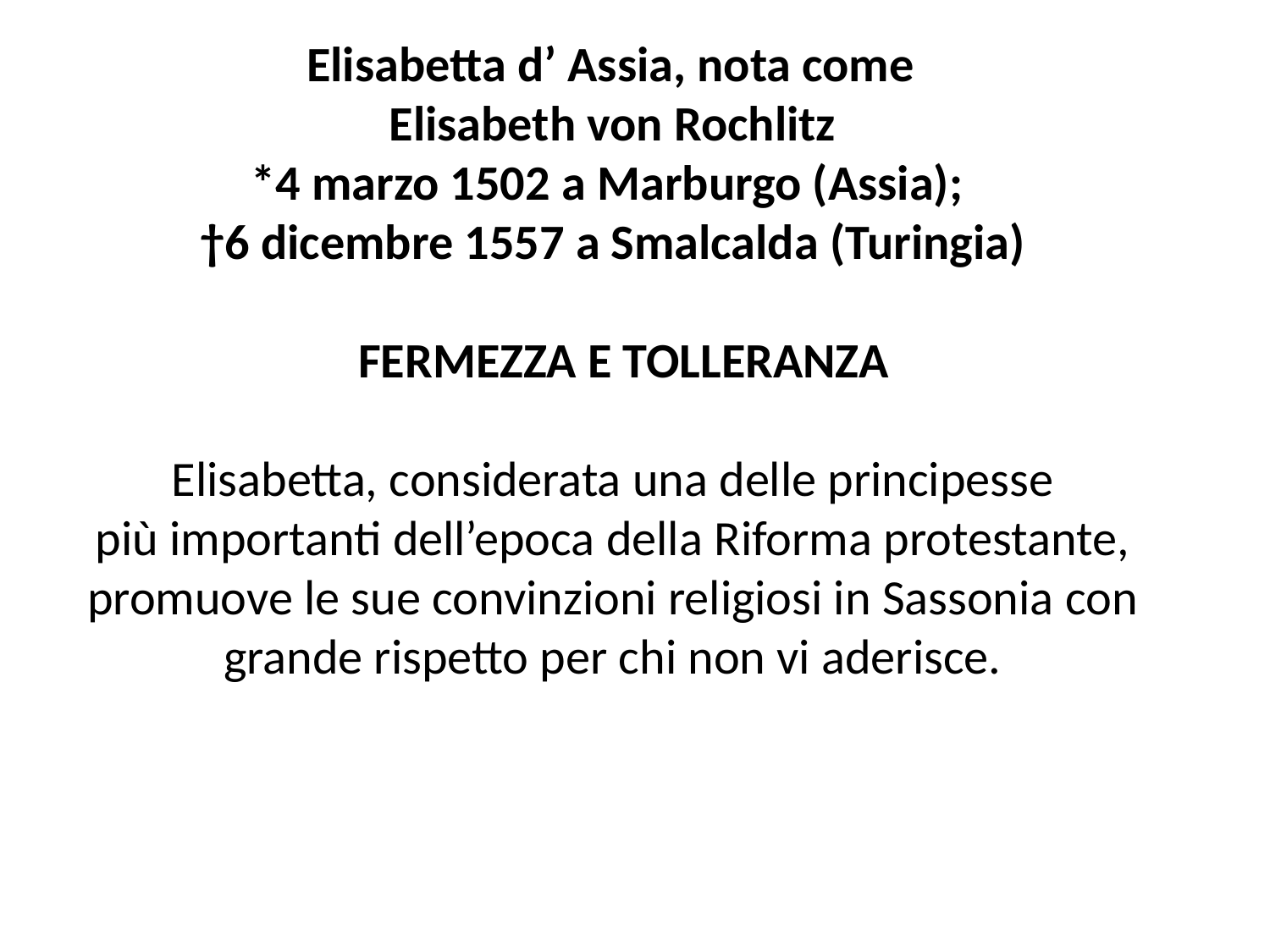

Elisabetta d’ Assia, nota come
Elisabeth von Rochlitz
*4 marzo 1502 a Marburgo (Assia);
†6 dicembre 1557 a Smalcalda (Turingia)

  FERMEZZA E TOLLERANZA

Elisabetta, considerata una delle principesse
più importanti dell’epoca della Riforma protestante, promuove le sue convinzioni religiosi in Sassonia con grande rispetto per chi non vi aderisce.